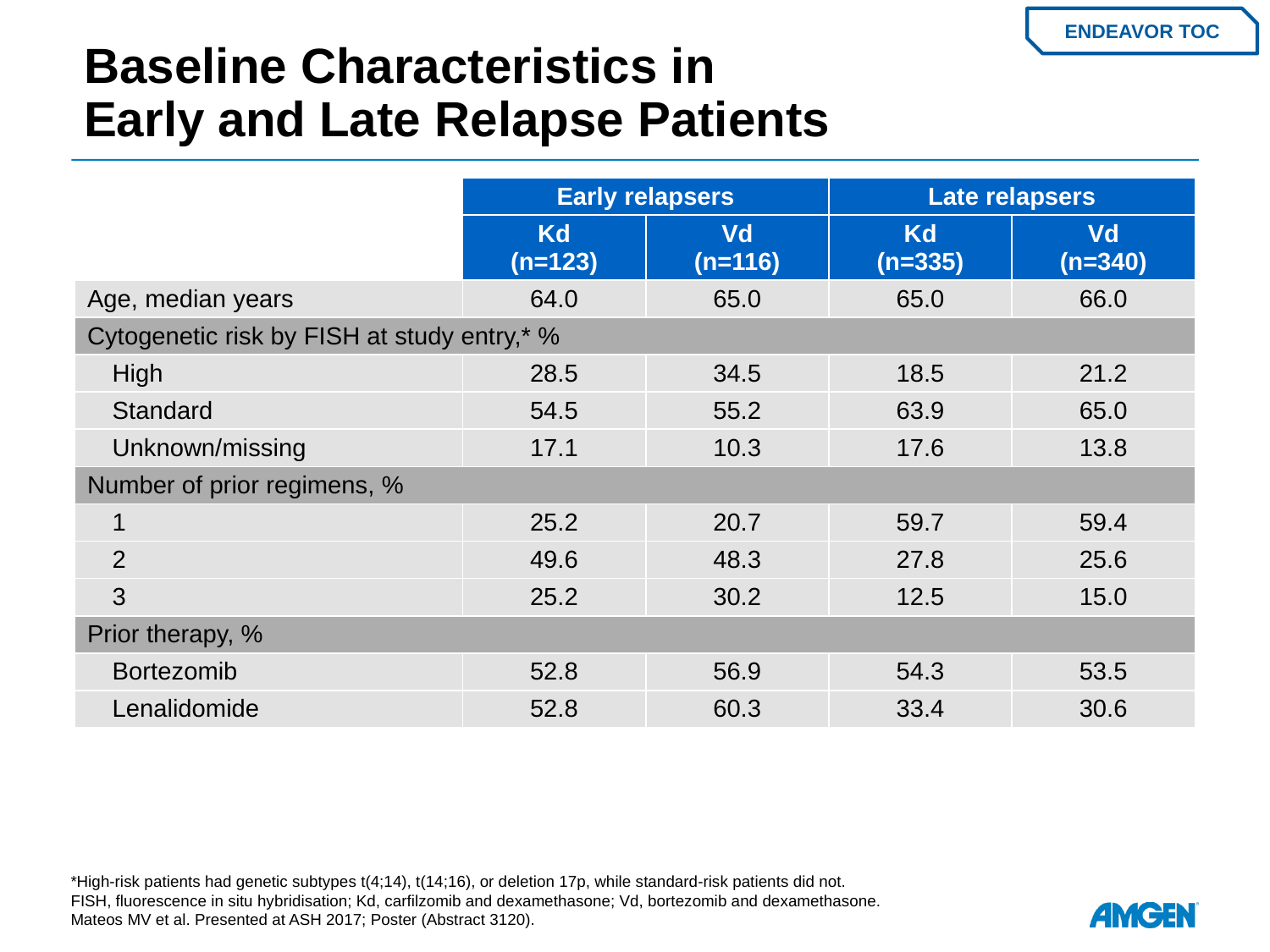

# Baseline Characteristics in Early and Late Relapse Patients
ENDEAVOR TOC
|  | Early relapsers |  | Late relapsers |  |
| --- | --- | --- | --- | --- |
|  | Kd (n=123) | Vd (n=116) | Kd (n=335) | Vd (n=340) |
| Age, median years | 64.0 | 65.0 | 65.0 | 66.0 |
| Cytogenetic risk by FISH at study entry,\* % |  |  |  |  |
| High | 28.5 | 34.5 | 18.5 | 21.2 |
| Standard | 54.5 | 55.2 | 63.9 | 65.0 |
| Unknown/missing | 17.1 | 10.3 | 17.6 | 13.8 |
| Number of prior regimens, % |  |  |  |  |
| 1 | 25.2 | 20.7 | 59.7 | 59.4 |
| 2 | 49.6 | 48.3 | 27.8 | 25.6 |
| 3 | 25.2 | 30.2 | 12.5 | 15.0 |
| Prior therapy, % |  |  |  |  |
| Bortezomib | 52.8 | 56.9 | 54.3 | 53.5 |
| Lenalidomide | 52.8 | 60.3 | 33.4 | 30.6 |
*High-risk patients had genetic subtypes t(4;14), t(14;16), or deletion 17p, while standard-risk patients did not.
FISH, fluorescence in situ hybridisation; Kd, carfilzomib and dexamethasone; Vd, bortezomib and dexamethasone.
Mateos MV et al. Presented at ASH 2017; Poster (Abstract 3120).